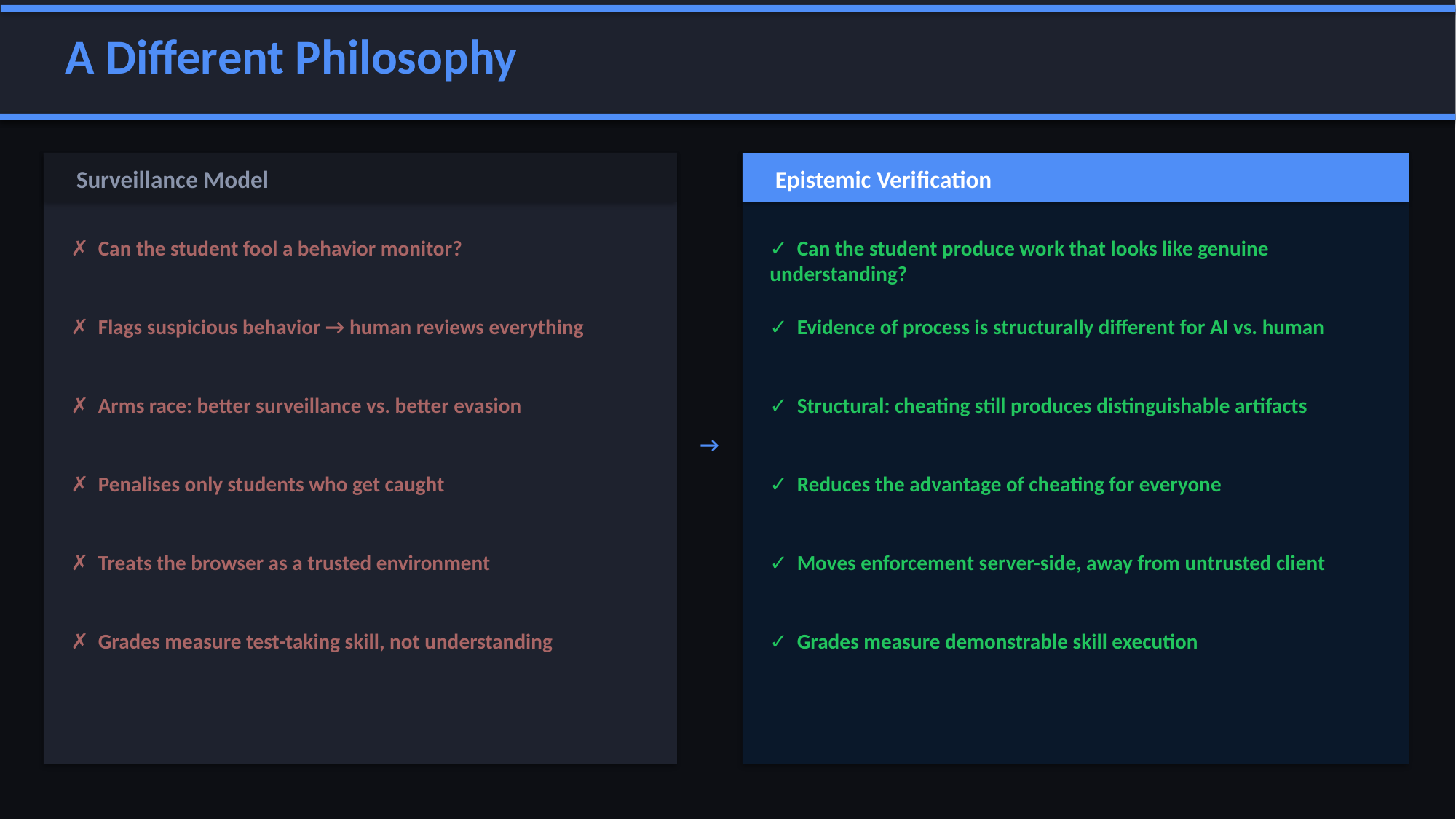

A Different Philosophy

Surveillance Model
Epistemic Verification
✗  Can the student fool a behavior monitor?
✓  Can the student produce work that looks like genuine understanding?
✗  Flags suspicious behavior → human reviews everything
✓  Evidence of process is structurally different for AI vs. human
✗  Arms race: better surveillance vs. better evasion
✓  Structural: cheating still produces distinguishable artifacts
→
✗  Penalises only students who get caught
✓  Reduces the advantage of cheating for everyone
✗  Treats the browser as a trusted environment
✓  Moves enforcement server-side, away from untrusted client
✗  Grades measure test-taking skill, not understanding
✓  Grades measure demonstrable skill execution